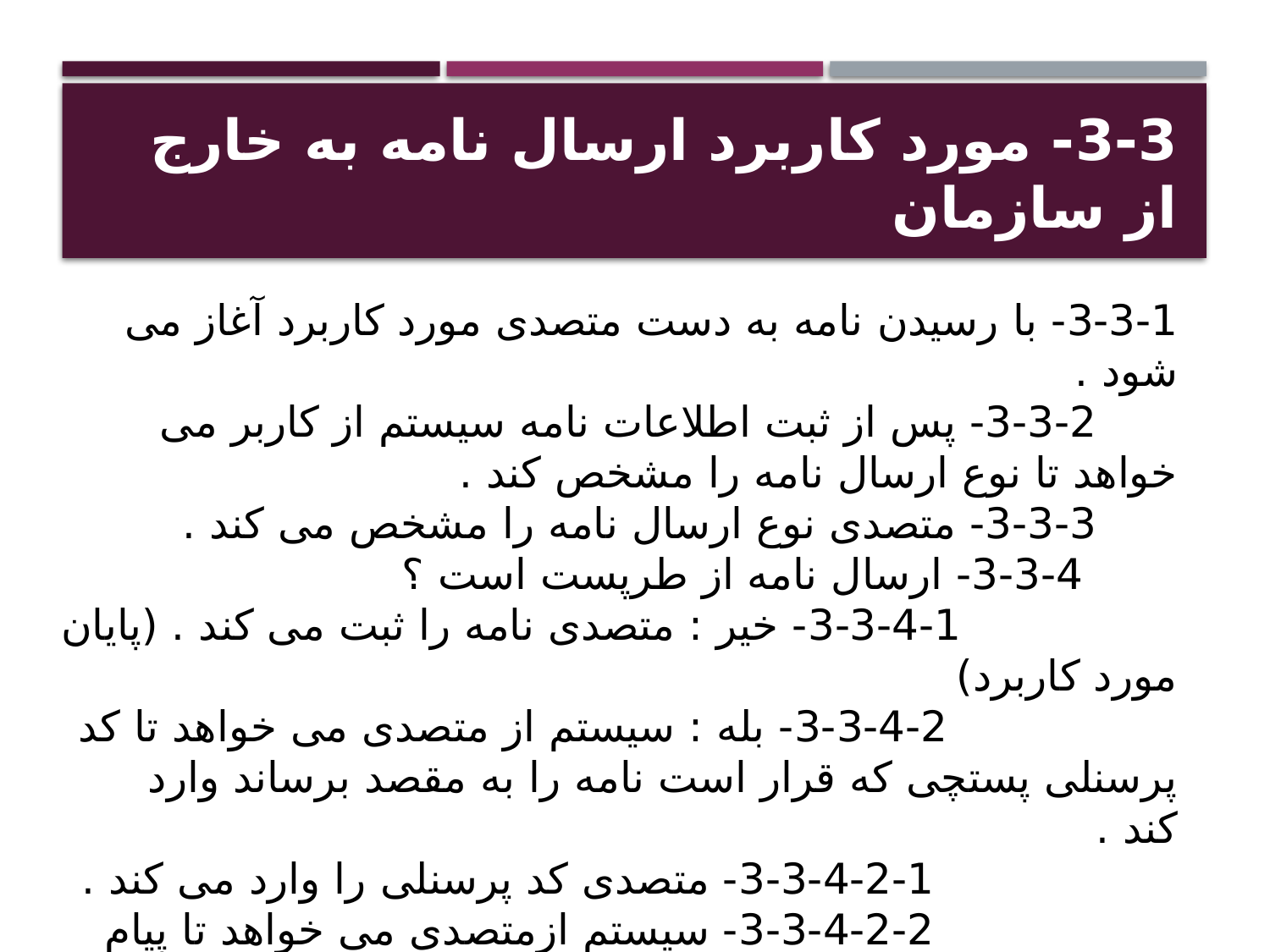

# 3-3- مورد کاربرد ارسال نامه به خارج از سازمان
3-3-1- با رسیدن نامه به دست متصدی مورد کاربرد آغاز می شود .
      3-3-2- پس از ثبت اطلاعات نامه سیستم از کاربر می خواهد تا نوع ارسال نامه را مشخص کند .
      3-3-3- متصدی نوع ارسال نامه را مشخص می کند .
       3-3-4- ارسال نامه از طرپست است ؟
                3-3-4-1- خیر : متصدی نامه را ثبت می کند . (پایان مورد کاربرد)
                 3-3-4-2- بله : سیستم از متصدی می خواهد تا کد پرسنلی پستچی که قرار است نامه را به مقصد برساند وارد کند .
                  3-3-4-2-1- متصدی کد پرسنلی را وارد می کند .
                  3-3-4-2-2- سیستم ازمتصدی می خواهد تا پیام ذخیره را تایید کند.
                    3-3-4-2-3- متصدی پیام را تایید می کند ، سیستم ذخیره را انجام می دهد (پایان مورد کاربرد)